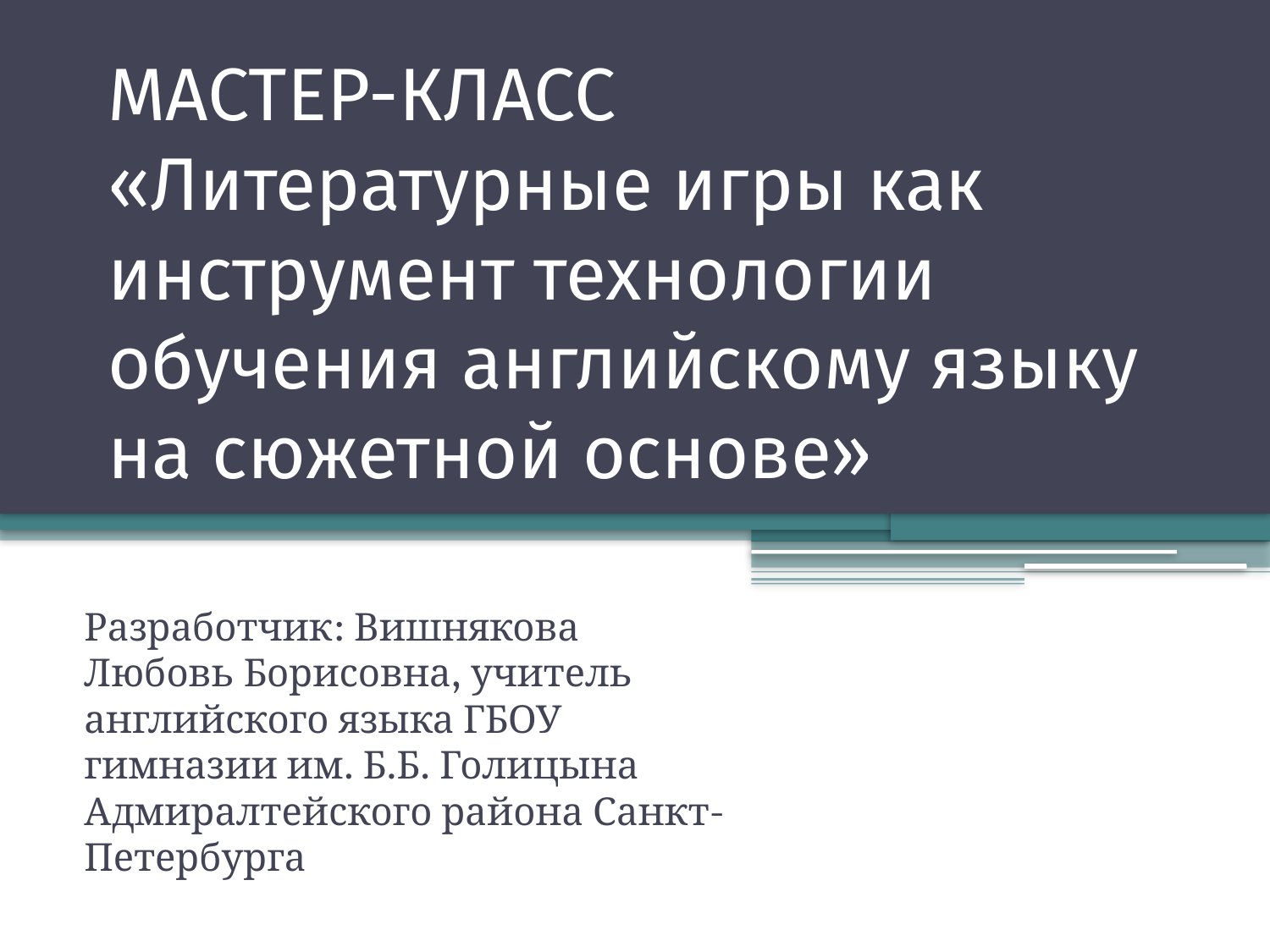

# МАСТЕР-КЛАСС «Литературные игры как инструмент технологии обучения английскому языку на сюжетной основе»
Разработчик: Вишнякова Любовь Борисовна, учитель английского языка ГБОУ гимназии им. Б.Б. Голицына Адмиралтейского района Санкт-Петербурга